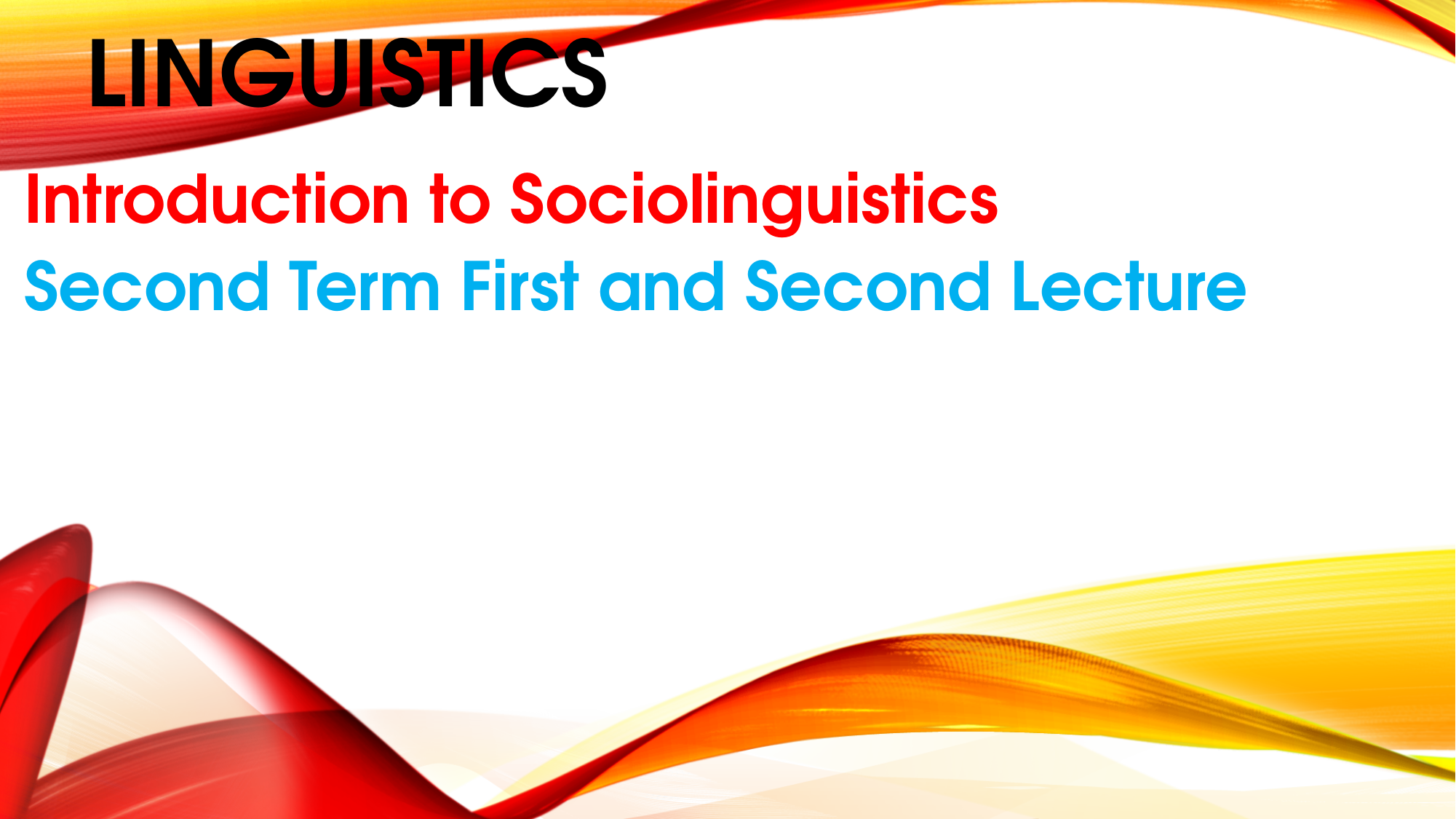

# Linguistics
Introduction to Sociolinguistics
Second Term First and Second Lecture